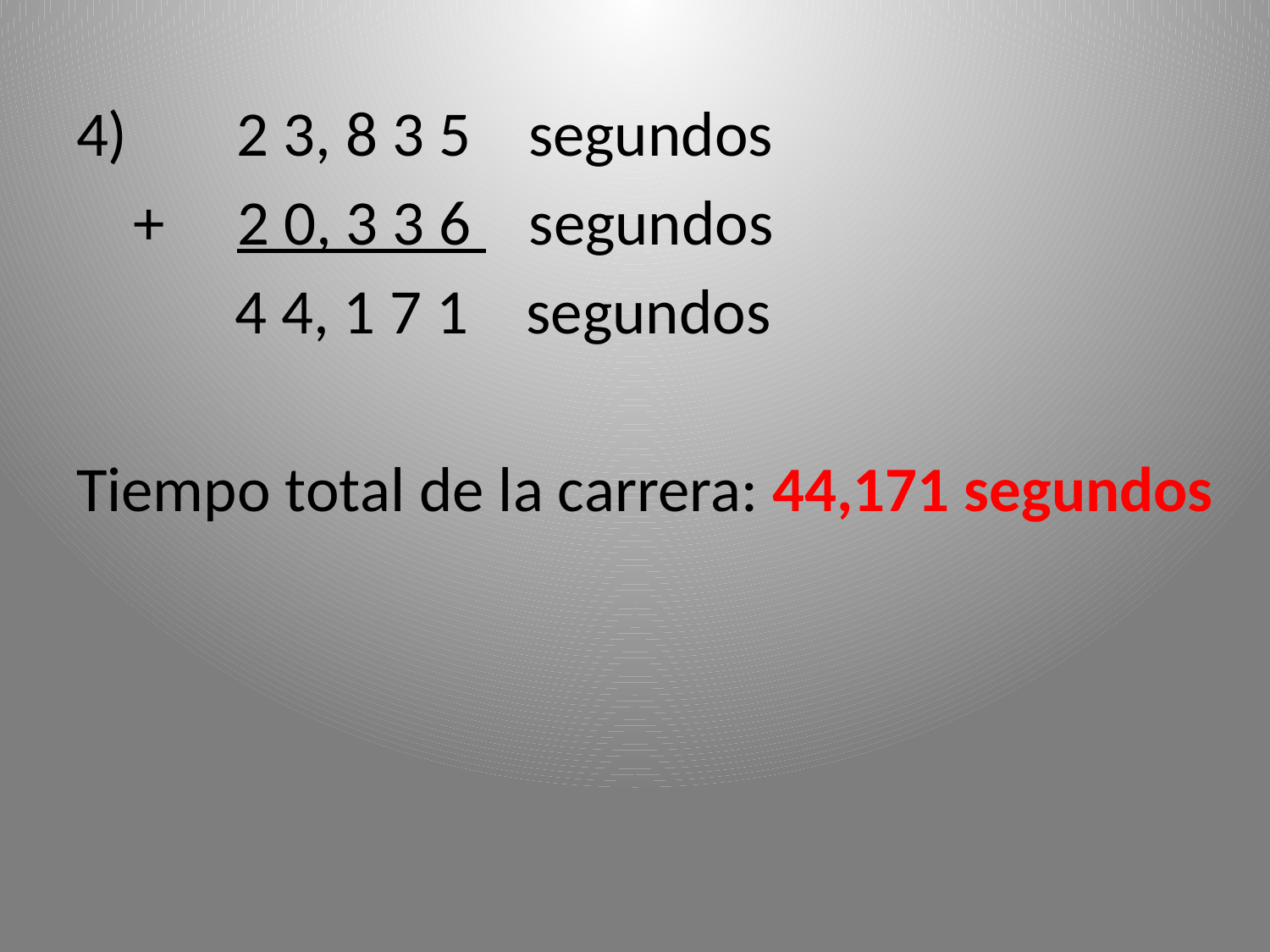

2 3, 8 3 5    segundos
    +     2 0, 3 3 6    segundos
           4 4, 1 7 1    segundos

Tiempo total de la carrera: 44,171 segundos